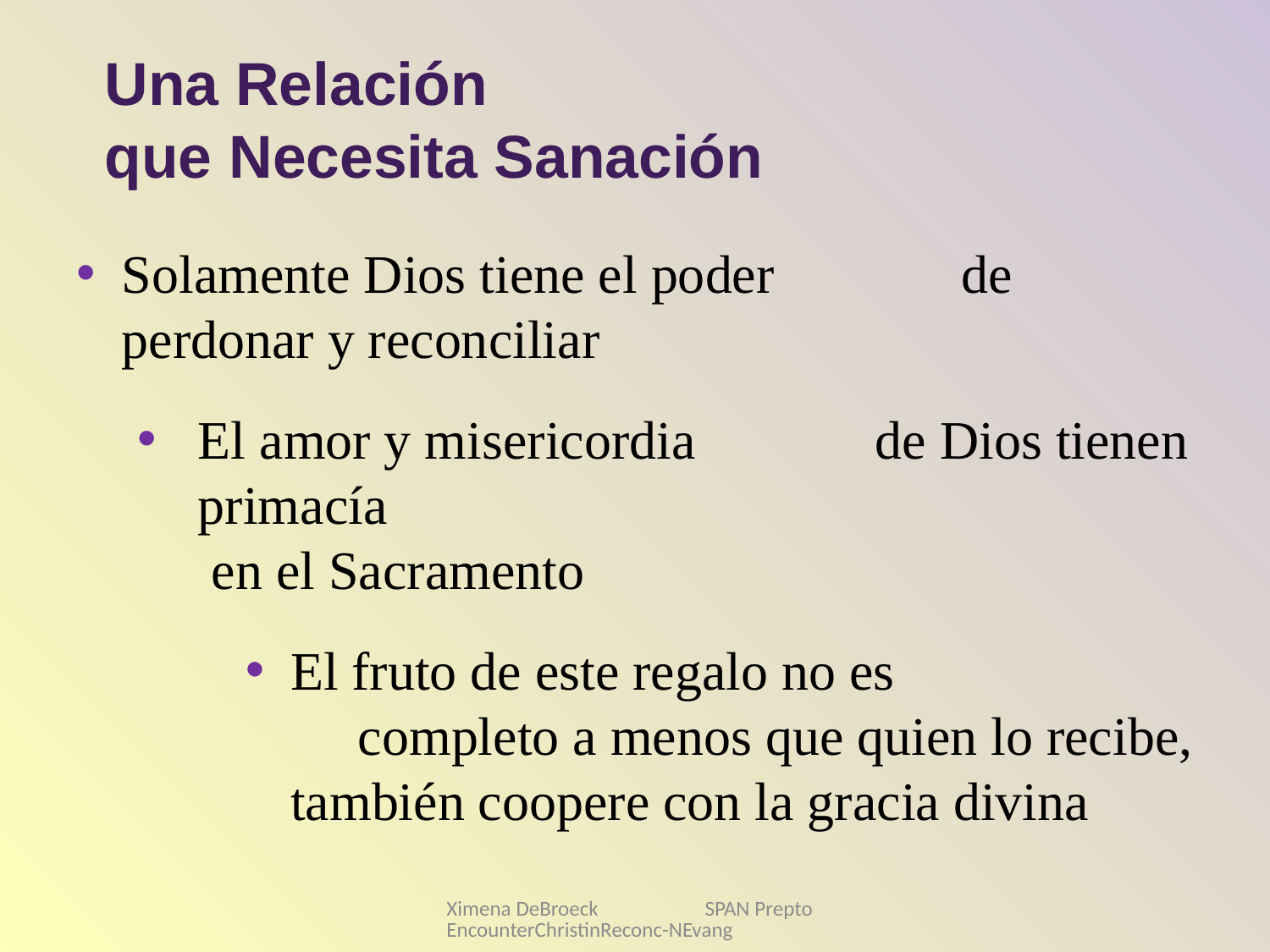

# Una Relación que Necesita Sanación
Solamente Dios tiene el poder			        de perdonar y reconciliar
El amor y misericordia 			     de Dios tienen primacía                                                               en el Sacramento
El fruto de este regalo no es                             completo a menos que quien lo recibe,  también coopere con la gracia divina

Ximena DeBroeck                      SPAN PreptoEncounterChristinReconc-NEvang